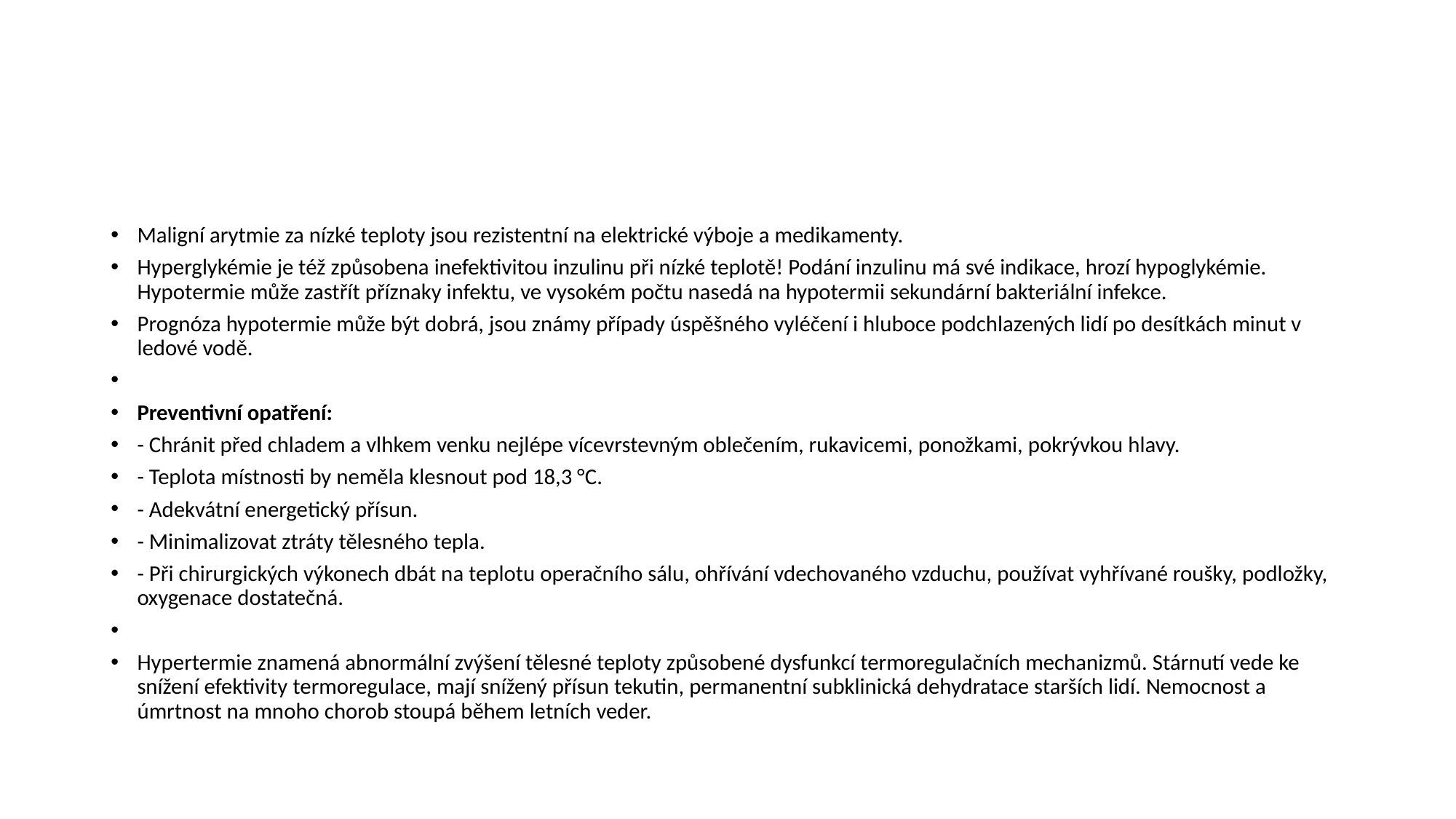

#
Maligní arytmie za nízké teploty jsou rezistentní na elektrické výboje a medikamenty.
Hyperglykémie je též způsobena inefektivitou inzulinu při nízké teplotě! Podání inzulinu má své indikace, hrozí hypoglykémie. Hypotermie může zastřít příznaky infektu, ve vysokém počtu nasedá na hypotermii sekundární bakteriální infekce.
Prognóza hypotermie může být dobrá, jsou známy případy úspěšného vyléčení i hluboce podchlazených lidí po desítkách minut v ledové vodě.

Preventivní opatření:
- Chránit před chladem a vlhkem venku nejlépe vícevrstevným oblečením, rukavicemi, ponožkami, pokrývkou hlavy.
- Teplota místnosti by neměla klesnout pod 18,3 °C.
- Adekvátní energetický přísun.
- Minimalizovat ztráty tělesného tepla.
- Při chirurgických výkonech dbát na teplotu operačního sálu, ohřívání vdechovaného vzduchu, používat vyhřívané roušky, podložky, oxygenace dostatečná.

Hypertermie znamená abnormální zvýšení tělesné teploty způsobené dysfunkcí termoregulačních mechanizmů. Stárnutí vede ke snížení efektivity termoregulace, mají snížený přísun tekutin, permanentní subklinická dehydratace starších lidí. Nemocnost a úmrtnost na mnoho chorob stoupá během letních veder.